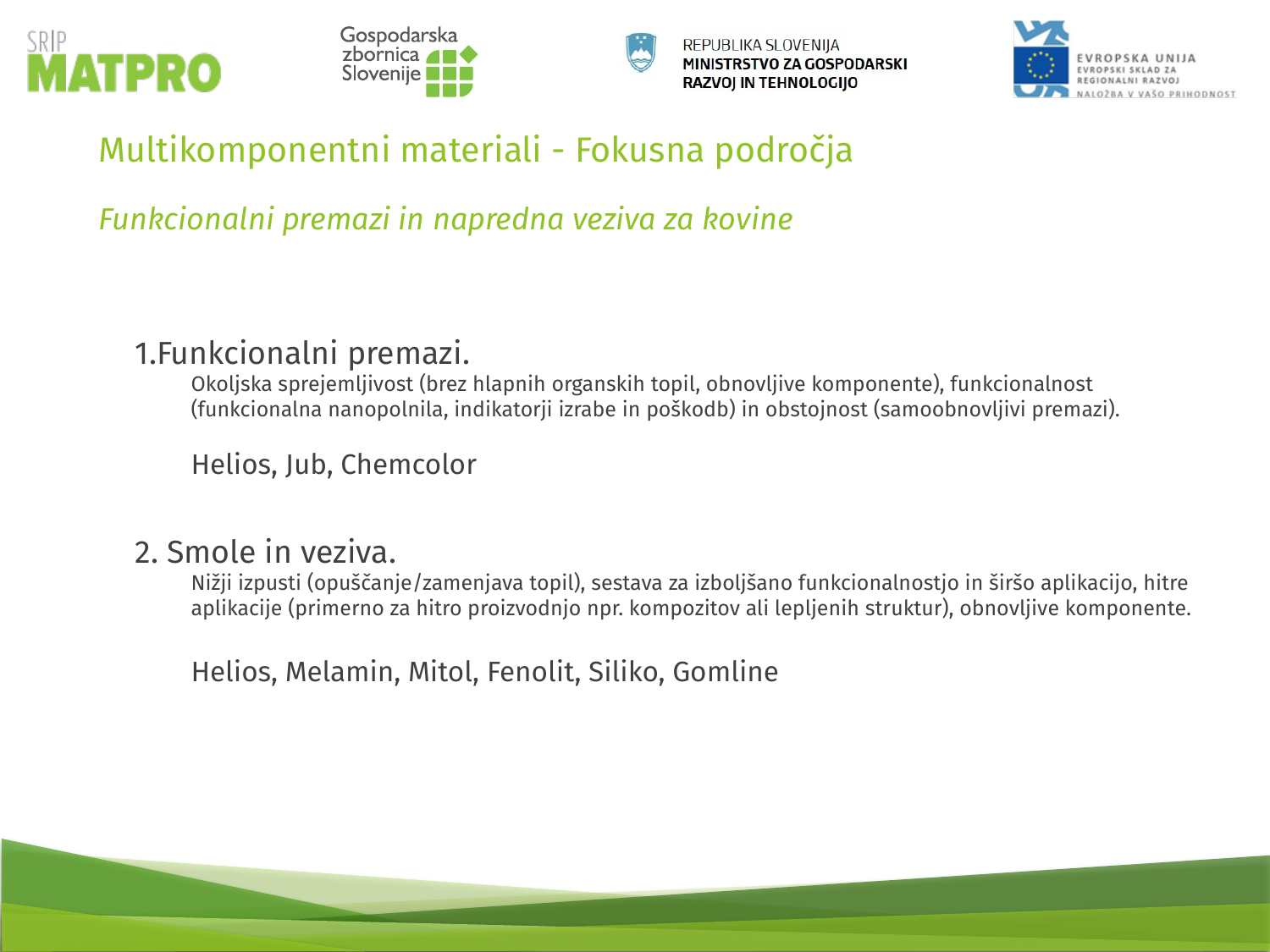

# Multikomponentni materiali - Fokusna področja Funkcionalni premazi in napredna veziva za kovine
1.Funkcionalni premazi.
Okoljska sprejemljivost (brez hlapnih organskih topil, obnovljive komponente), funkcionalnost (funkcionalna nanopolnila, indikatorji izrabe in poškodb) in obstojnost (samoobnovljivi premazi).

Helios, Jub, Chemcolor

2. Smole in veziva.
Nižji izpusti (opuščanje/zamenjava topil), sestava za izboljšano funkcionalnostjo in širšo aplikacijo, hitre aplikacije (primerno za hitro proizvodnjo npr. kompozitov ali lepljenih struktur), obnovljive komponente.

Helios, Melamin, Mitol, Fenolit, Siliko, Gomline